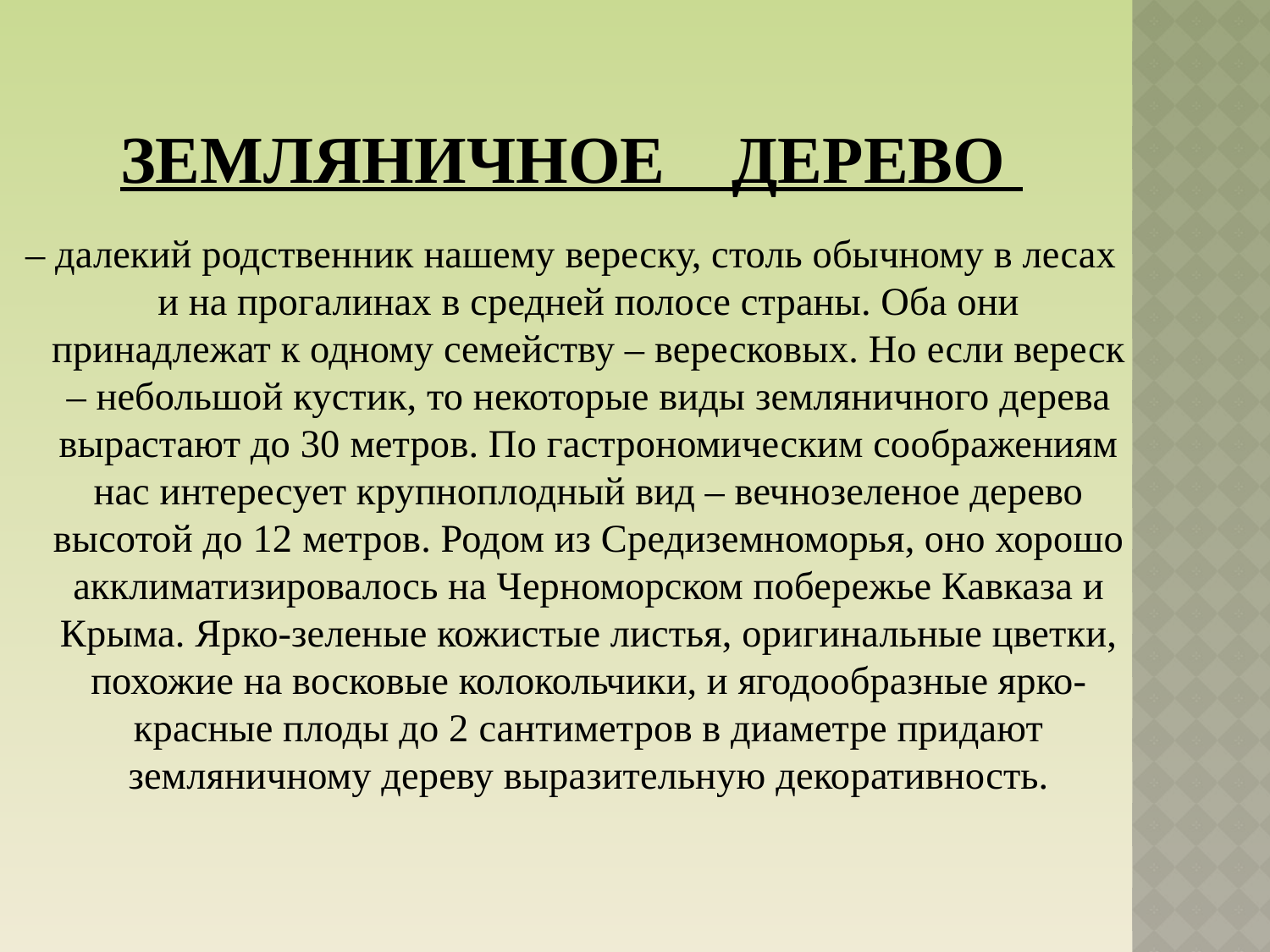

Земляничное    дерево
– далекий родственник нашему вереску, столь обычному в лесах и на прогалинах в средней полосе страны. Оба они принадлежат к одному семейству – вересковых. Но если вереск – небольшой кустик, то некоторые виды земляничного дерева вырастают до 30 метров. По гастрономическим соображениям нас интересует крупноплодный вид – вечнозеленое дерево высотой до 12 метров. Родом из Средиземноморья, оно хорошо акклиматизировалось на Черноморском побережье Кавказа и Крыма. Ярко-зеленые кожистые листья, оригинальные цветки, похожие на восковые колокольчики, и ягодообразные ярко-красные плоды до 2 сантиметров в диаметре придают земляничному дереву выразительную декоративность.